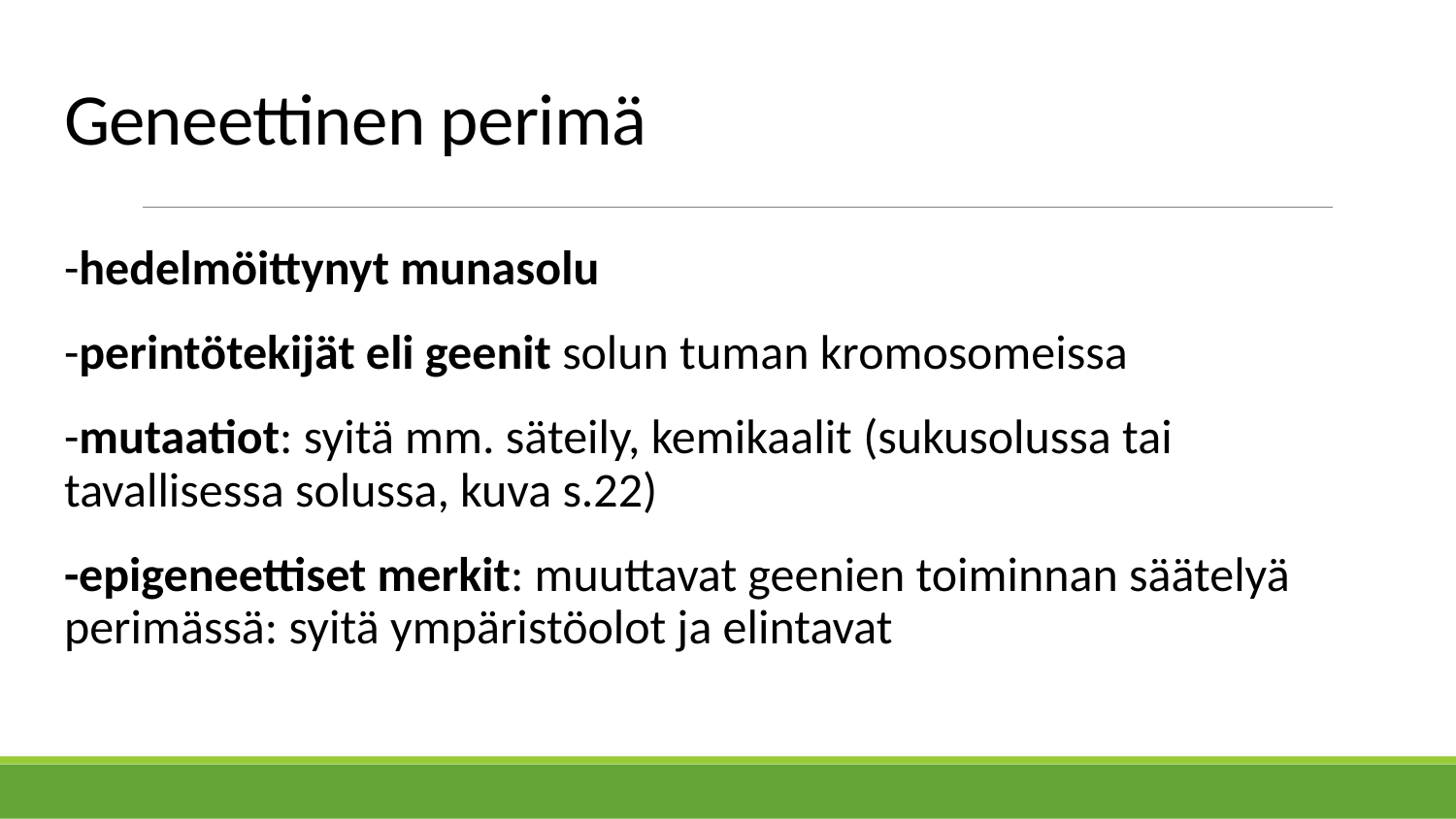

# Geneettinen perimä

-hedelmöittynyt munasolu
-perintötekijät eli geenit solun tuman kromosomeissa
-mutaatiot: syitä mm. säteily, kemikaalit (sukusolussa tai tavallisessa solussa, kuva s.22)
-epigeneettiset merkit: muuttavat geenien toiminnan säätelyä perimässä: syitä ympäristöolot ja elintavat